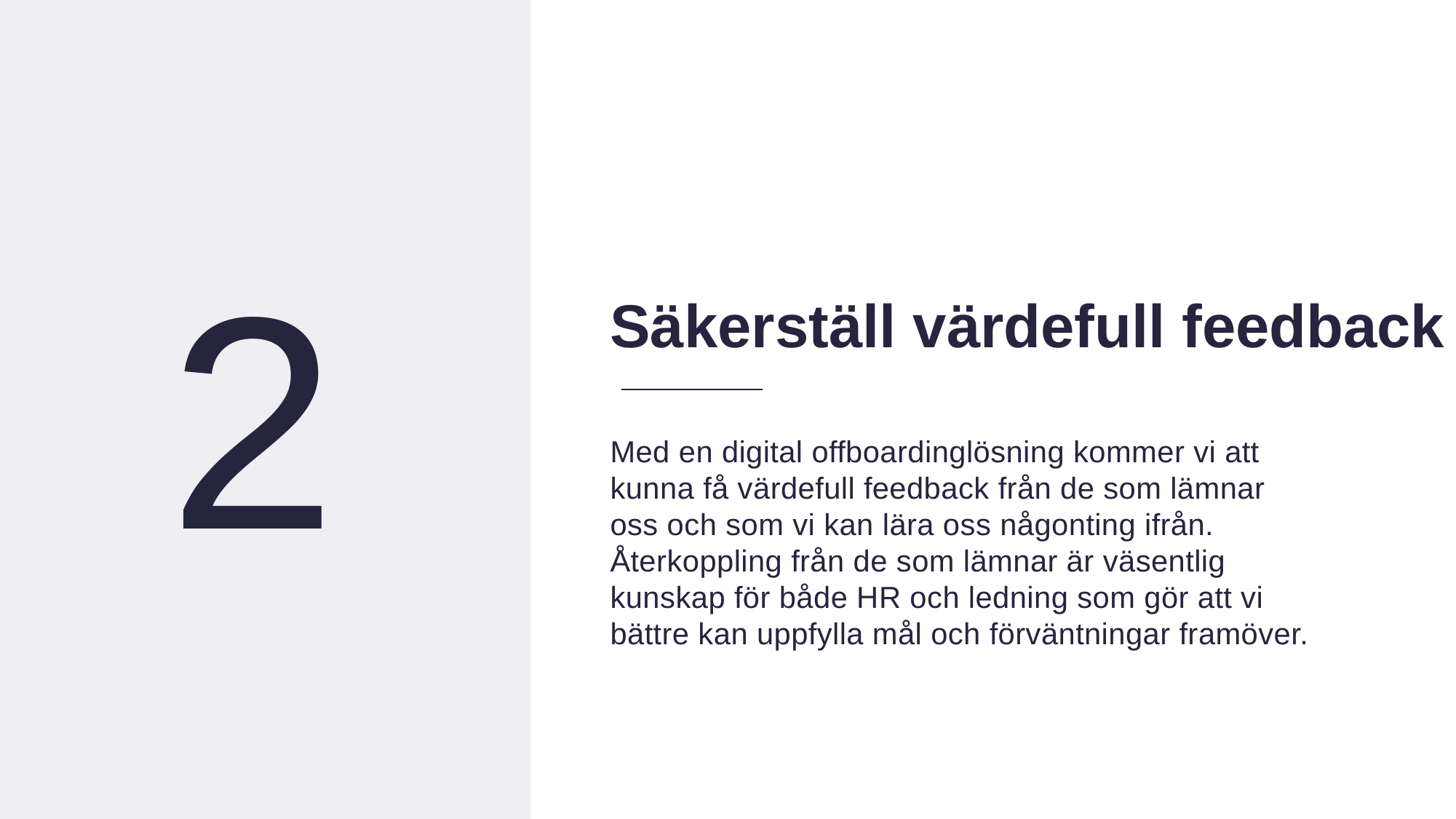

10
2
Säkerställ värdefull feedback
Med en digital offboardinglösning kommer vi att kunna få värdefull feedback från de som lämnar oss och som vi kan lära oss någonting ifrån. Återkoppling från de som lämnar är väsentlig kunskap för både HR och ledning som gör att vi bättre kan uppfylla mål och förväntningar framöver.